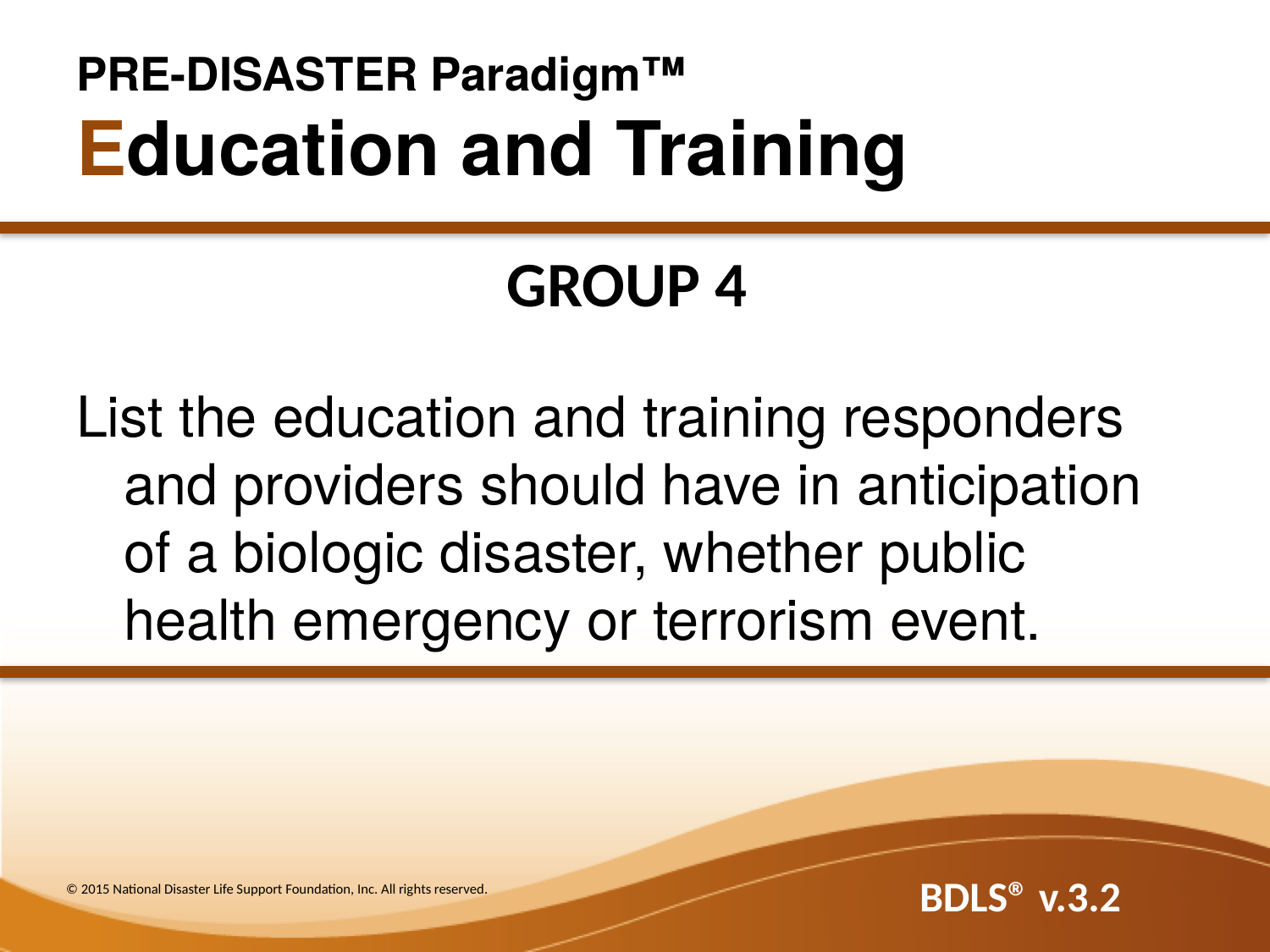

# PRE-DISASTER Paradigm™ Education and Training

GROUP 4

List the education and training responders and providers should have in anticipation of a biologic disaster, whether public health emergency or terrorism event.